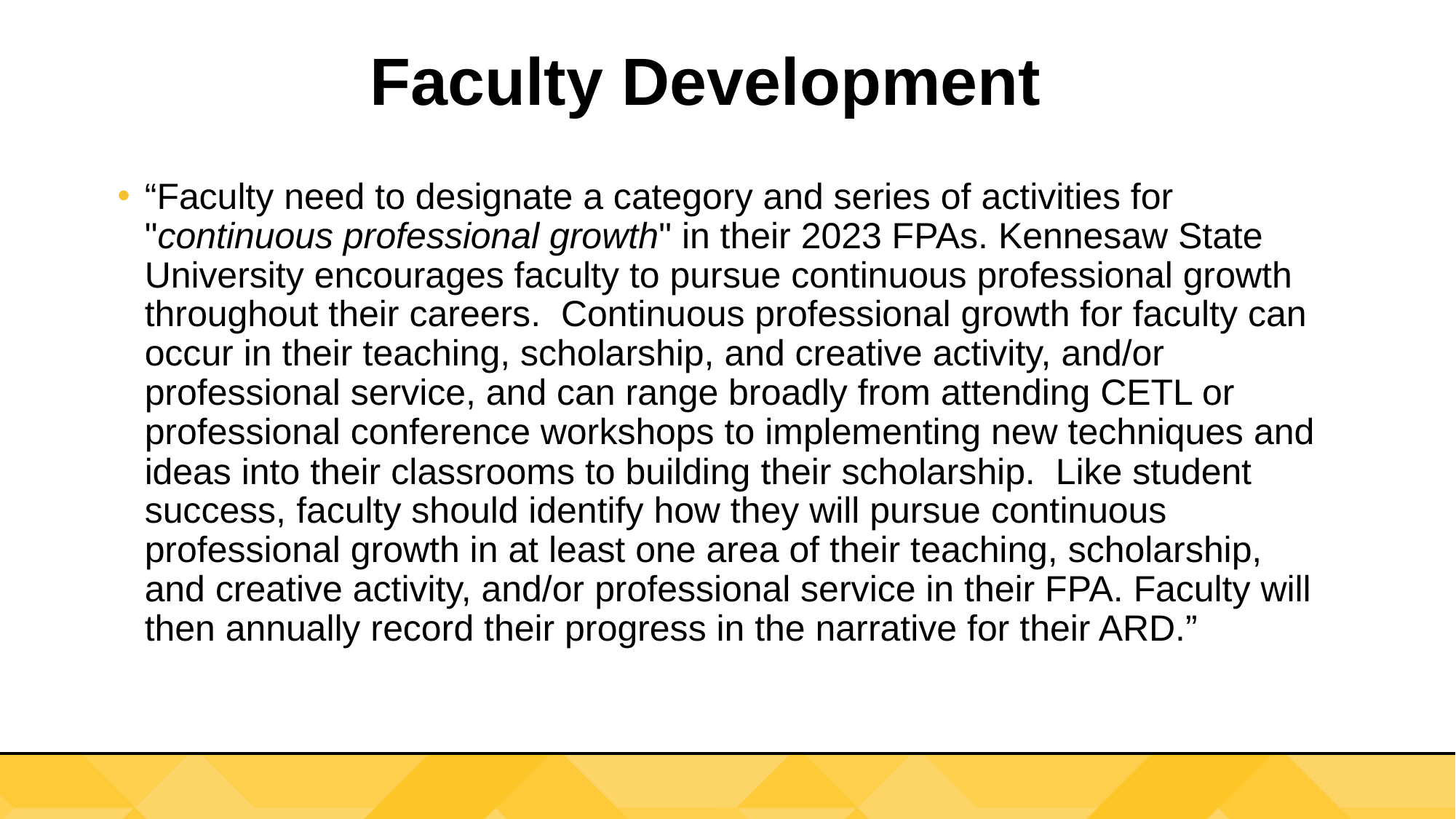

# Faculty Development
“Faculty need to designate a category and series of activities for "continuous professional growth" in their 2023 FPAs. Kennesaw State University encourages faculty to pursue continuous professional growth throughout their careers.  Continuous professional growth for faculty can occur in their teaching, scholarship, and creative activity, and/or professional service, and can range broadly from attending CETL or professional conference workshops to implementing new techniques and ideas into their classrooms to building their scholarship.  Like student success, faculty should identify how they will pursue continuous professional growth in at least one area of their teaching, scholarship, and creative activity, and/or professional service in their FPA. Faculty will then annually record their progress in the narrative for their ARD.”